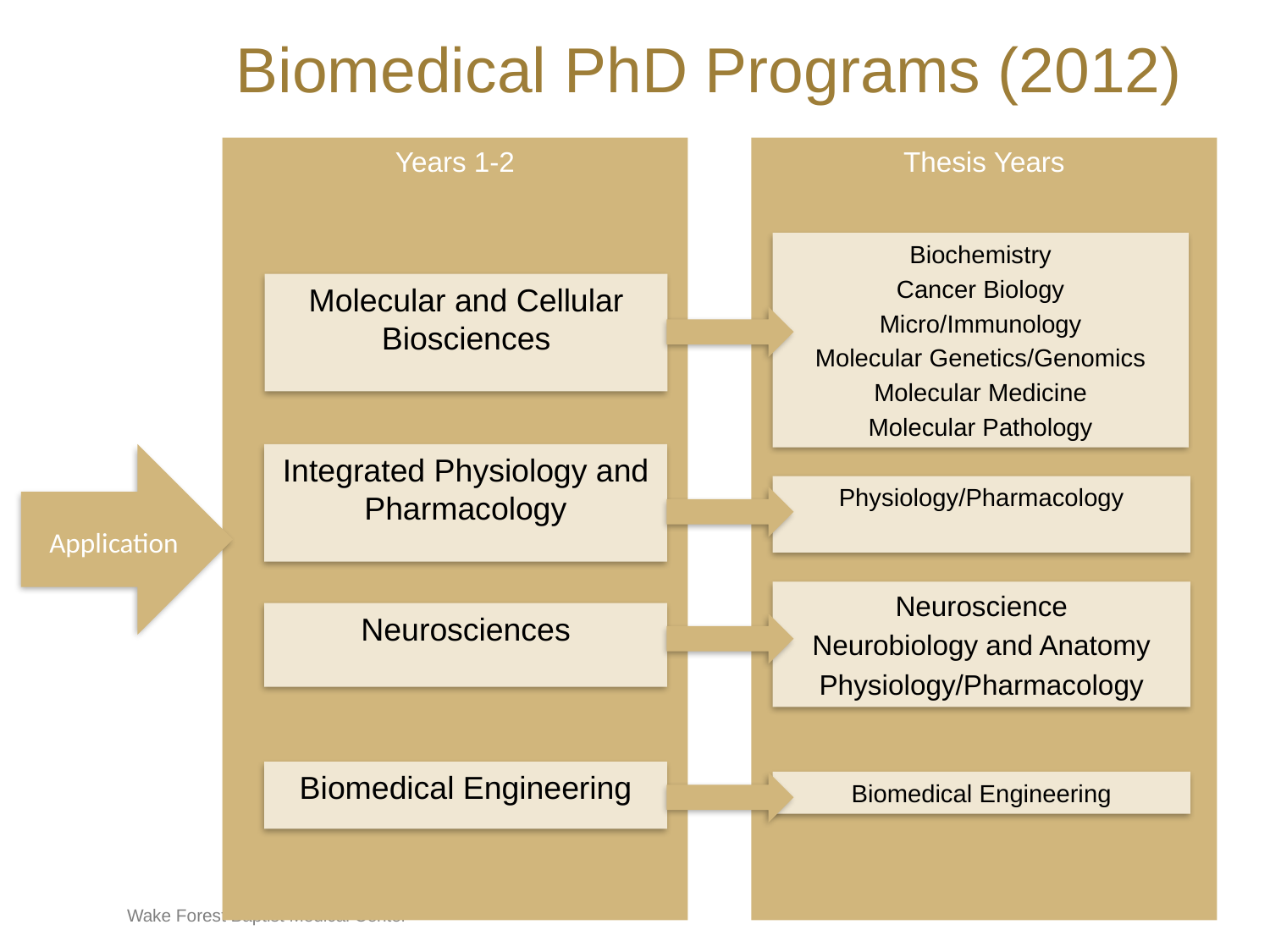

# Biomedical PhD Programs (2012)
Years 1-2
Thesis Years
Biochemistry
Cancer Biology
Micro/Immunology
Molecular Genetics/Genomics
Molecular Medicine
Molecular Pathology
Molecular and Cellular Biosciences

Integrated Physiology and Pharmacology
Physiology/Pharmacology

Application
Neuroscience
Neurobiology and Anatomy
Physiology/Pharmacology
Neurosciences

Biomedical Engineering
Biomedical Engineering